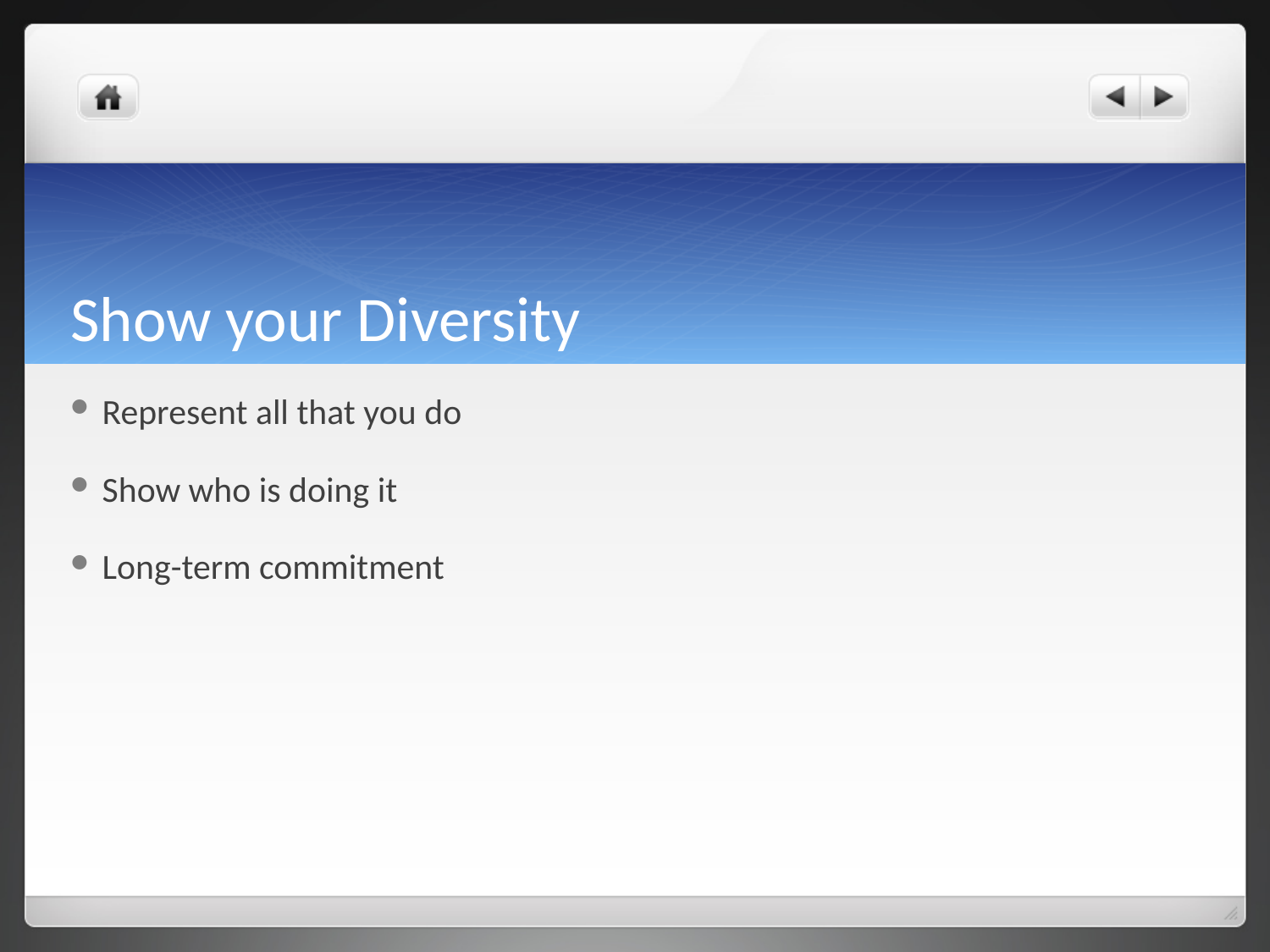

# Show your Diversity
Represent all that you do
Show who is doing it
Long-term commitment